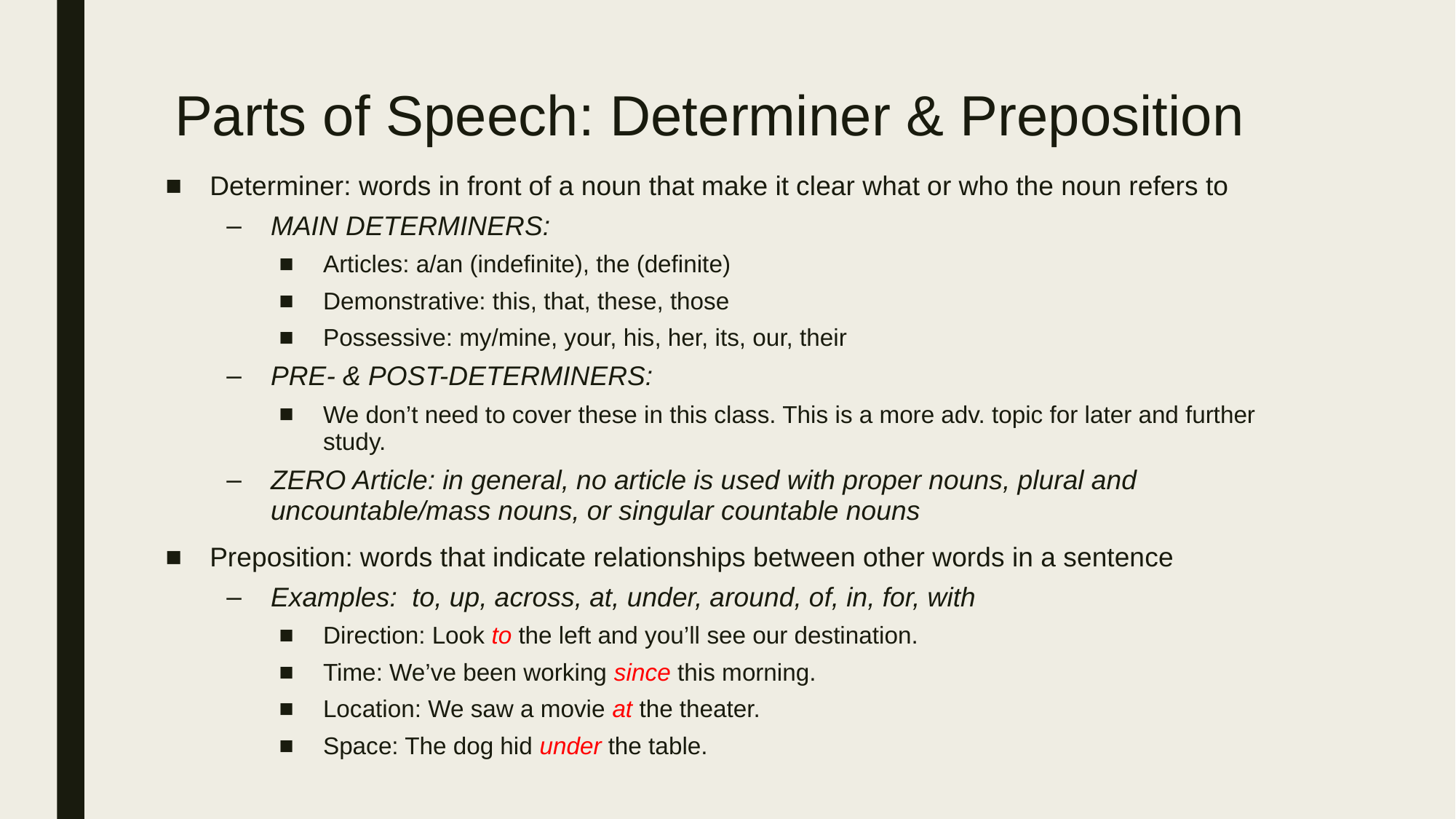

# Parts of Speech: Determiner & Preposition
Determiner: words in front of a noun that make it clear what or who the noun refers to
MAIN DETERMINERS:
Articles: a/an (indefinite), the (definite)
Demonstrative: this, that, these, those
Possessive: my/mine, your, his, her, its, our, their
PRE- & POST-DETERMINERS:
We don’t need to cover these in this class. This is a more adv. topic for later and further study.
ZERO Article: in general, no article is used with proper nouns, plural and uncountable/mass nouns, or singular countable nouns
Preposition: words that indicate relationships between other words in a sentence
Examples:  to, up, across, at, under, around, of, in, for, with
Direction: Look to the left and you’ll see our destination.
Time: We’ve been working since this morning.
Location: We saw a movie at the theater.
Space: The dog hid under the table.